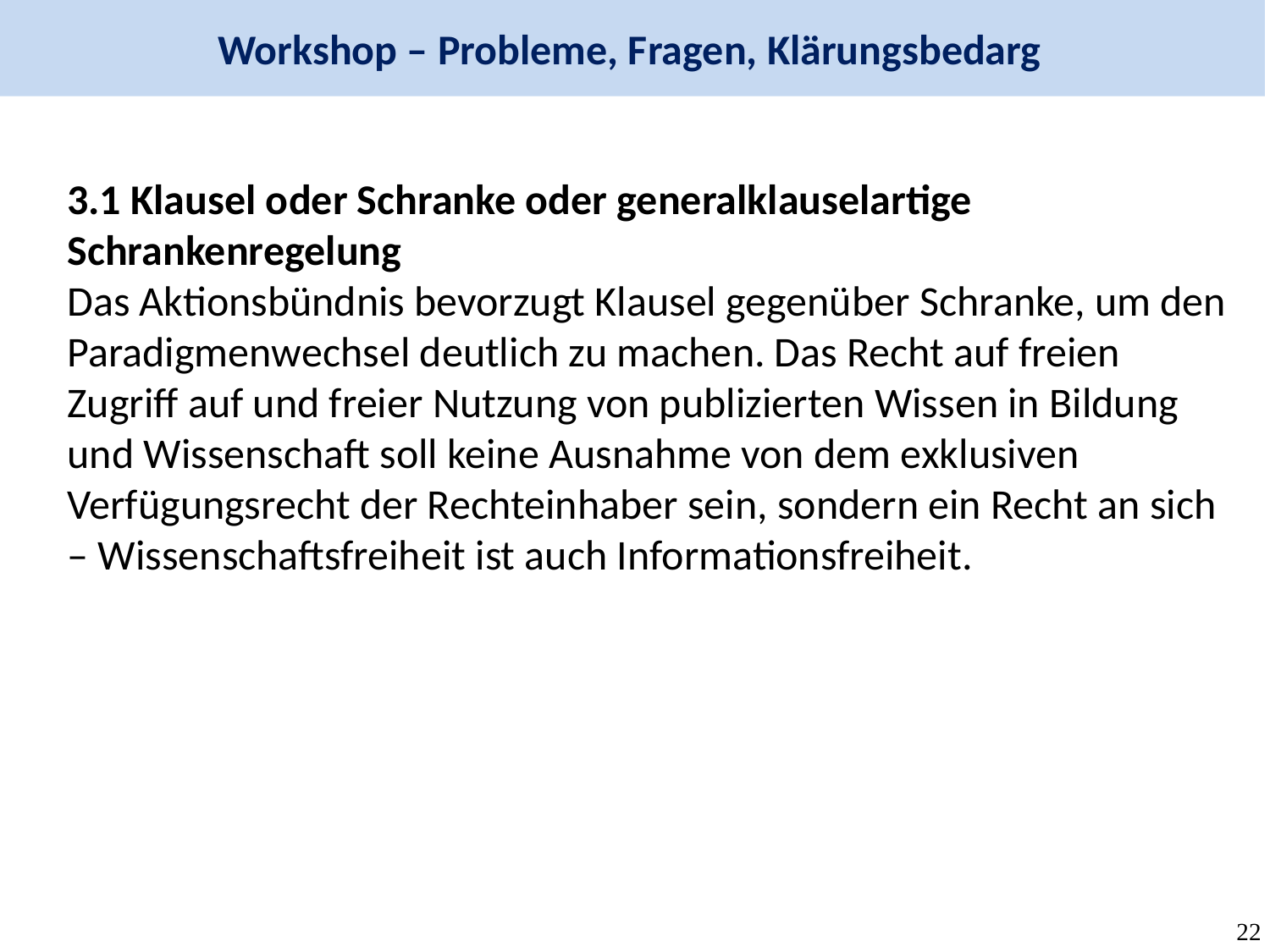

Workshop – Probleme, Fragen, Klärungsbedarg
3.1 Klausel oder Schranke oder generalklauselartige Schrankenregelung
Das Aktionsbündnis bevorzugt Klausel gegenüber Schranke, um den Paradigmenwechsel deutlich zu machen. Das Recht auf freien Zugriff auf und freier Nutzung von publizierten Wissen in Bildung und Wissenschaft soll keine Ausnahme von dem exklusiven Verfügungsrecht der Rechteinhaber sein, sondern ein Recht an sich – Wissenschaftsfreiheit ist auch Informationsfreiheit.